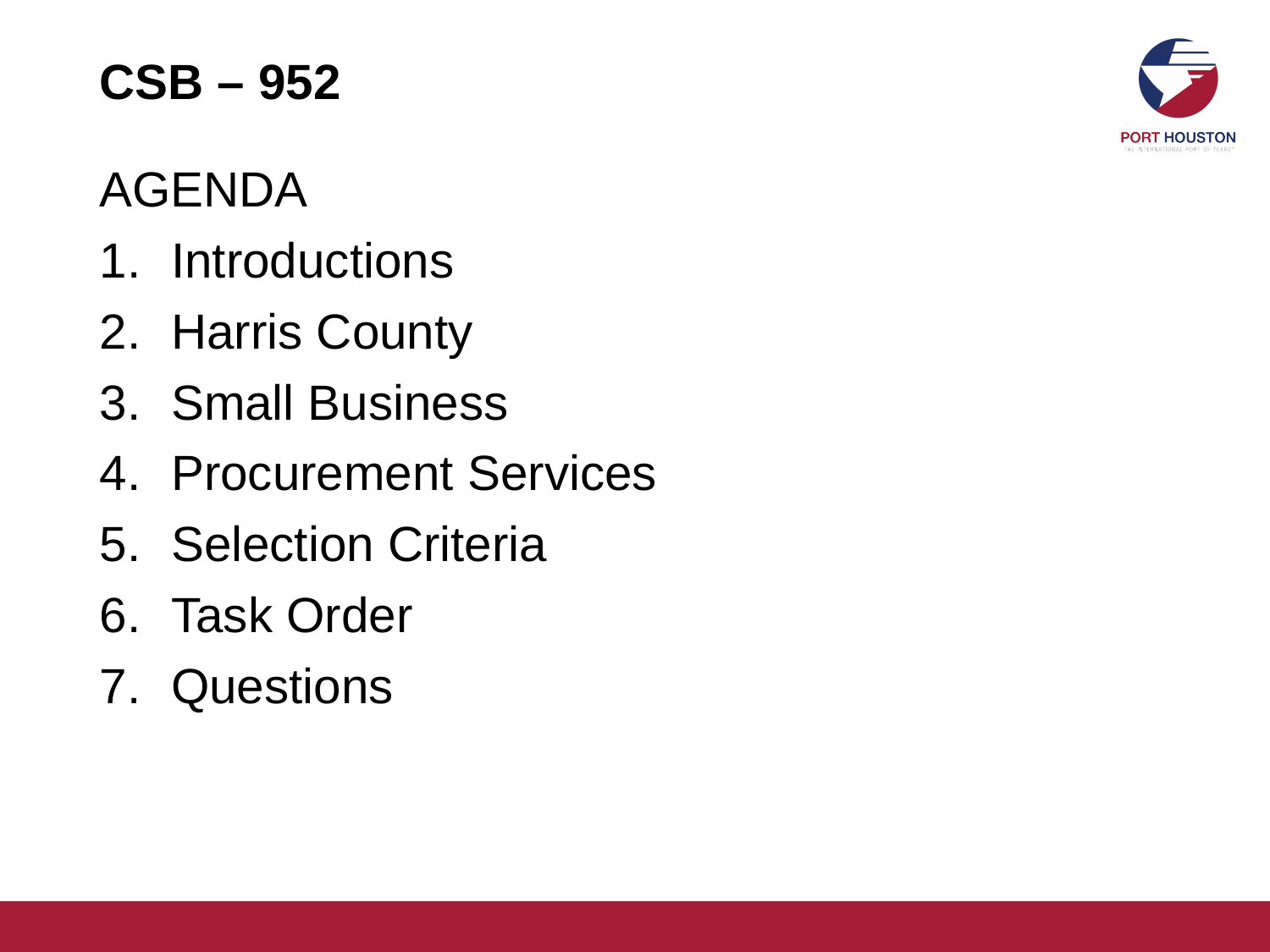

# CSB – 952
AGENDA
Introductions
Harris County
Small Business
Procurement Services
Selection Criteria
Task Order
Questions